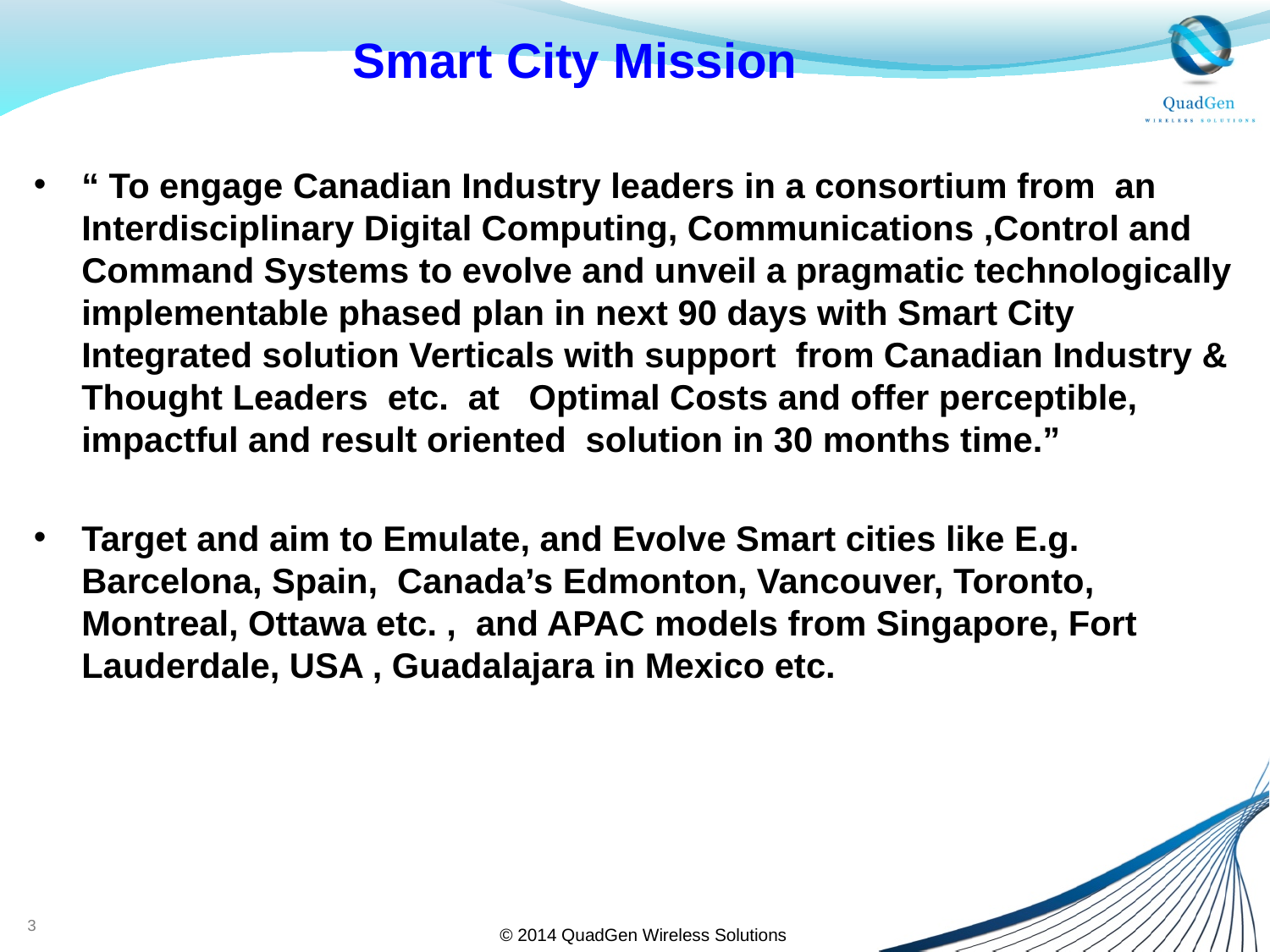

# Smart City Mission
“ To engage Canadian Industry leaders in a consortium from  an Interdisciplinary Digital Computing, Communications ,Control and Command Systems to evolve and unveil a pragmatic technologically implementable phased plan in next 90 days with Smart City Integrated solution Verticals with support  from Canadian Industry & Thought Leaders  etc.  at   Optimal Costs and offer perceptible, impactful and result oriented  solution in 30 months time.”

Target and aim to Emulate, and Evolve Smart cities like E.g. Barcelona, Spain,  Canada’s Edmonton, Vancouver, Toronto, Montreal, Ottawa etc. ,  and APAC models from Singapore, Fort Lauderdale, USA , Guadalajara in Mexico etc.

3